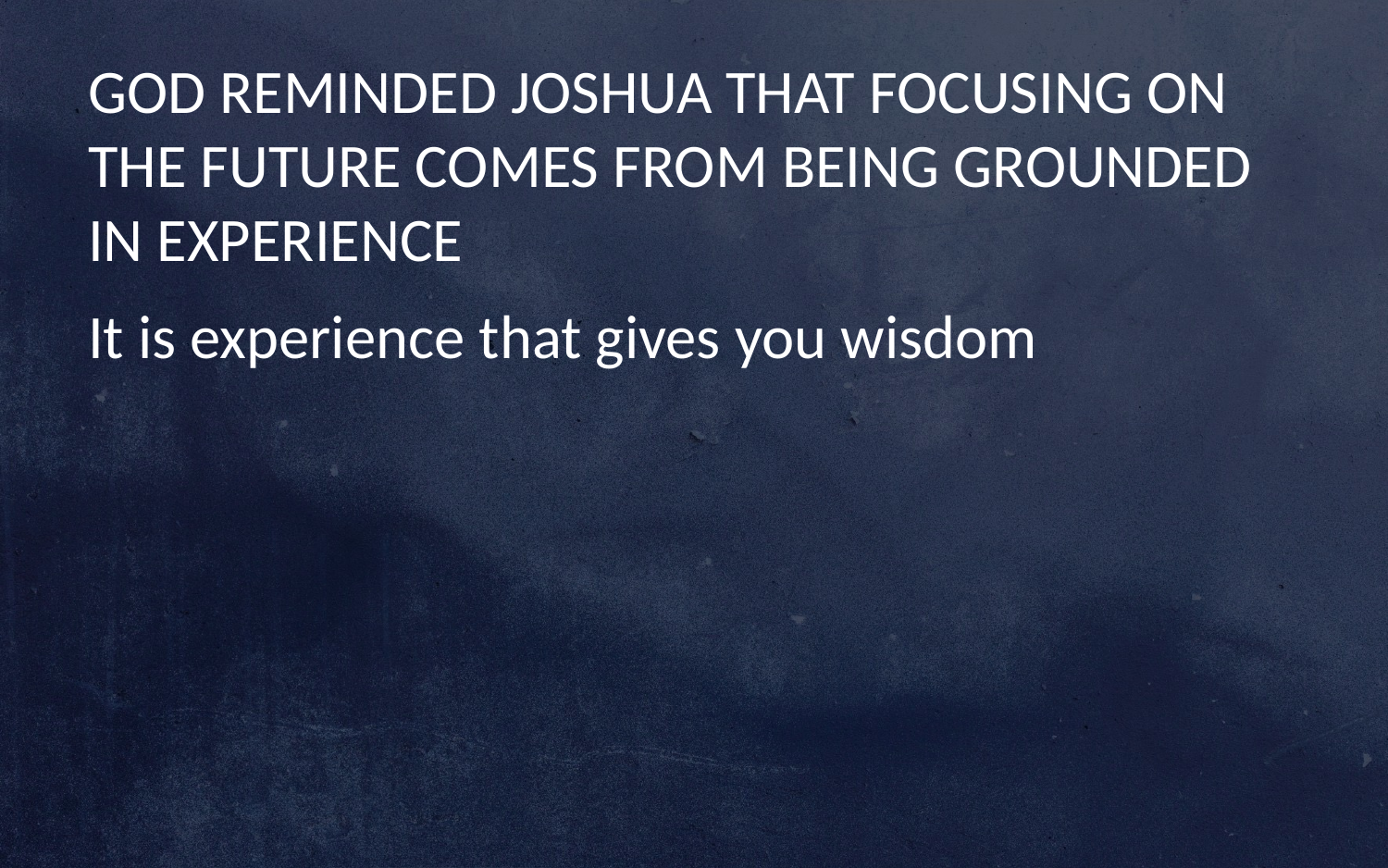

GOD REMINDED JOSHUA THAT FOCUSING ON THE FUTURE COMES FROM BEING GROUNDED IN EXPERIENCE
It is experience that gives you wisdom